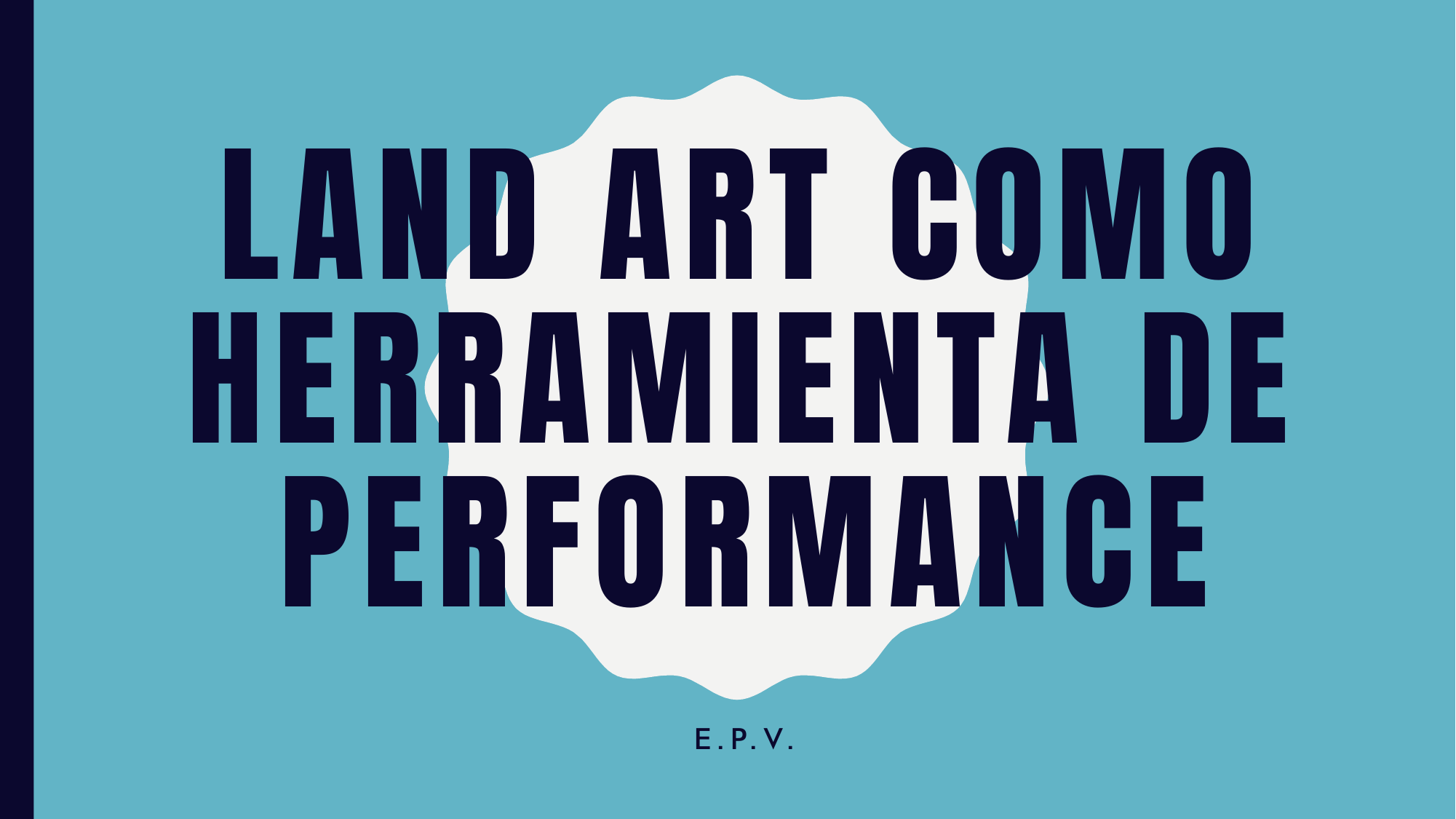

# Land art como herramienta de performance
E.p.v.